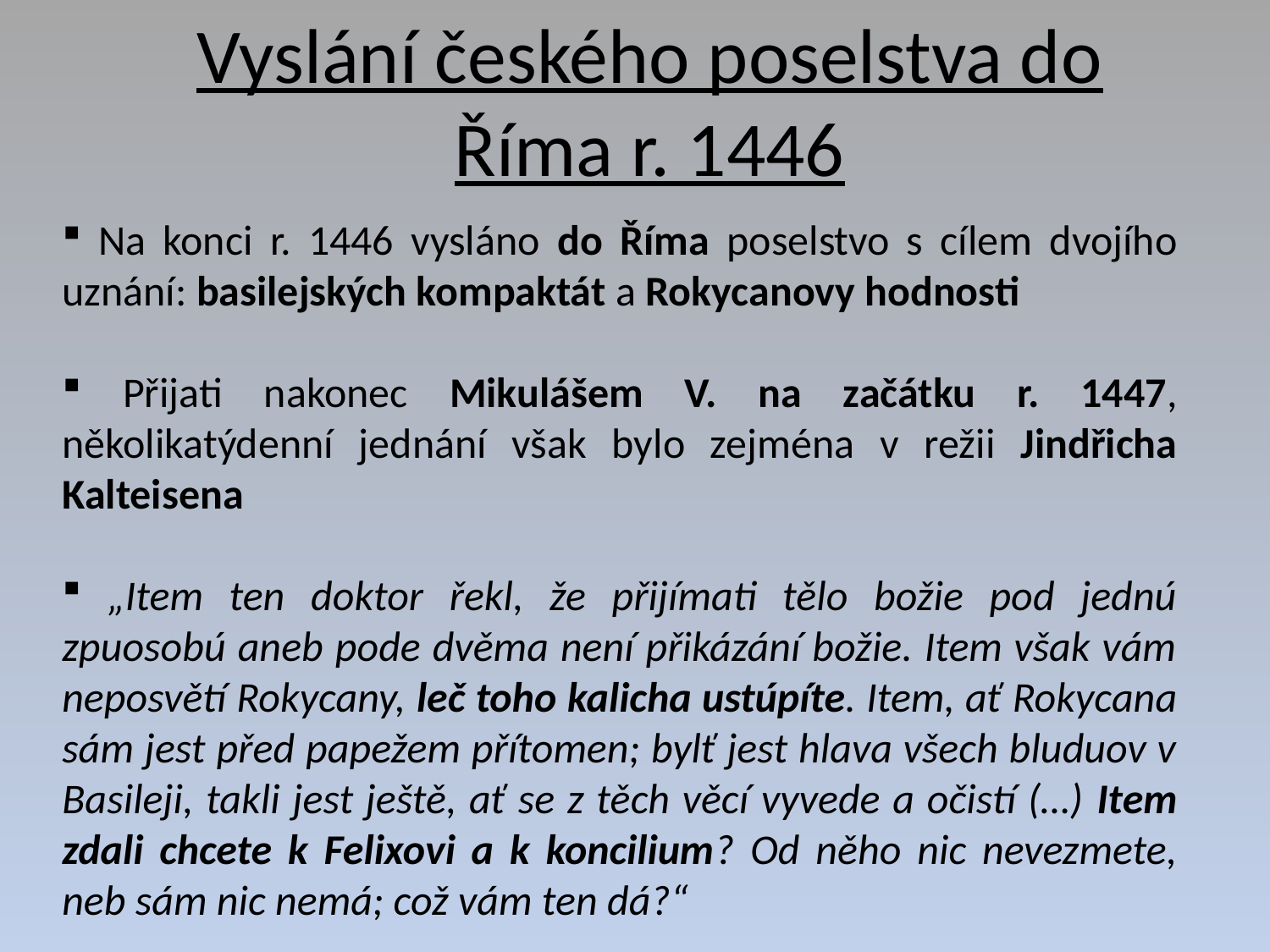

# Vyslání českého poselstva do Říma r. 1446

 Na konci r. 1446 vysláno do Říma poselstvo s cílem dvojího uznání: basilejských kompaktát a Rokycanovy hodnosti

 Přijati nakonec Mikulášem V. na začátku r. 1447, několikatýdenní jednání však bylo zejména v režii Jindřicha Kalteisena

 „Item ten doktor řekl, že přijímati tělo božie pod jednú zpuosobú aneb pode dvěma není přikázání božie. Item však vám neposvětí Rokycany, leč toho kalicha ustúpíte. Item, ať Rokycana sám jest před papežem přítomen; bylť jest hlava všech bluduov v Basileji, takli jest ještě, ať se z těch věcí vyvede a očistí (…) Item zdali chcete k Felixovi a k koncilium? Od něho nic nevezmete, neb sám nic nemá; což vám ten dá?“